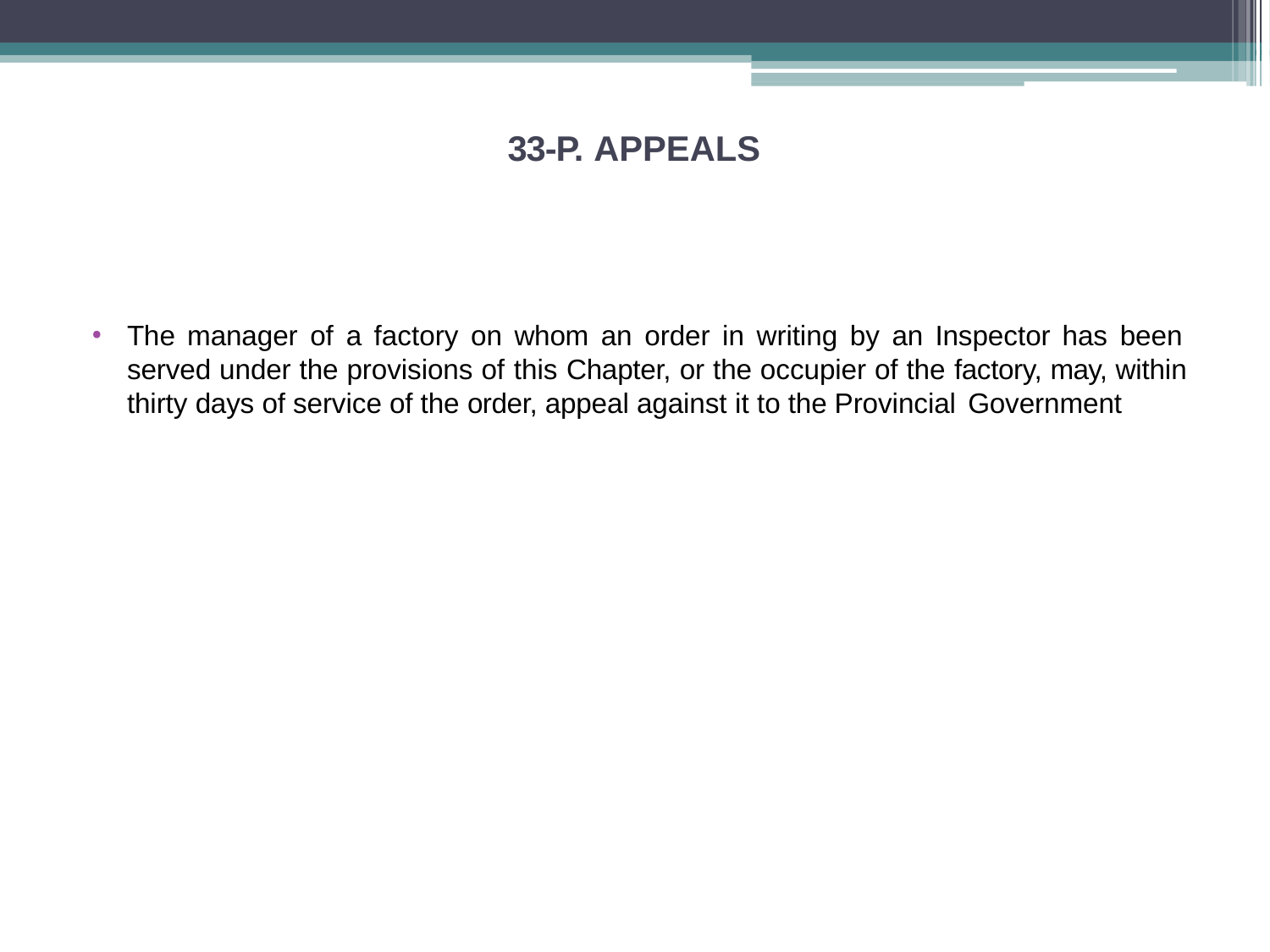

# 33-P. APPEALS
The manager of a factory on whom an order in writing by an Inspector has been  served under the provisions of this Chapter, or the occupier of the factory, may, within  thirty days of service of the order, appeal against it to the Provincial Government